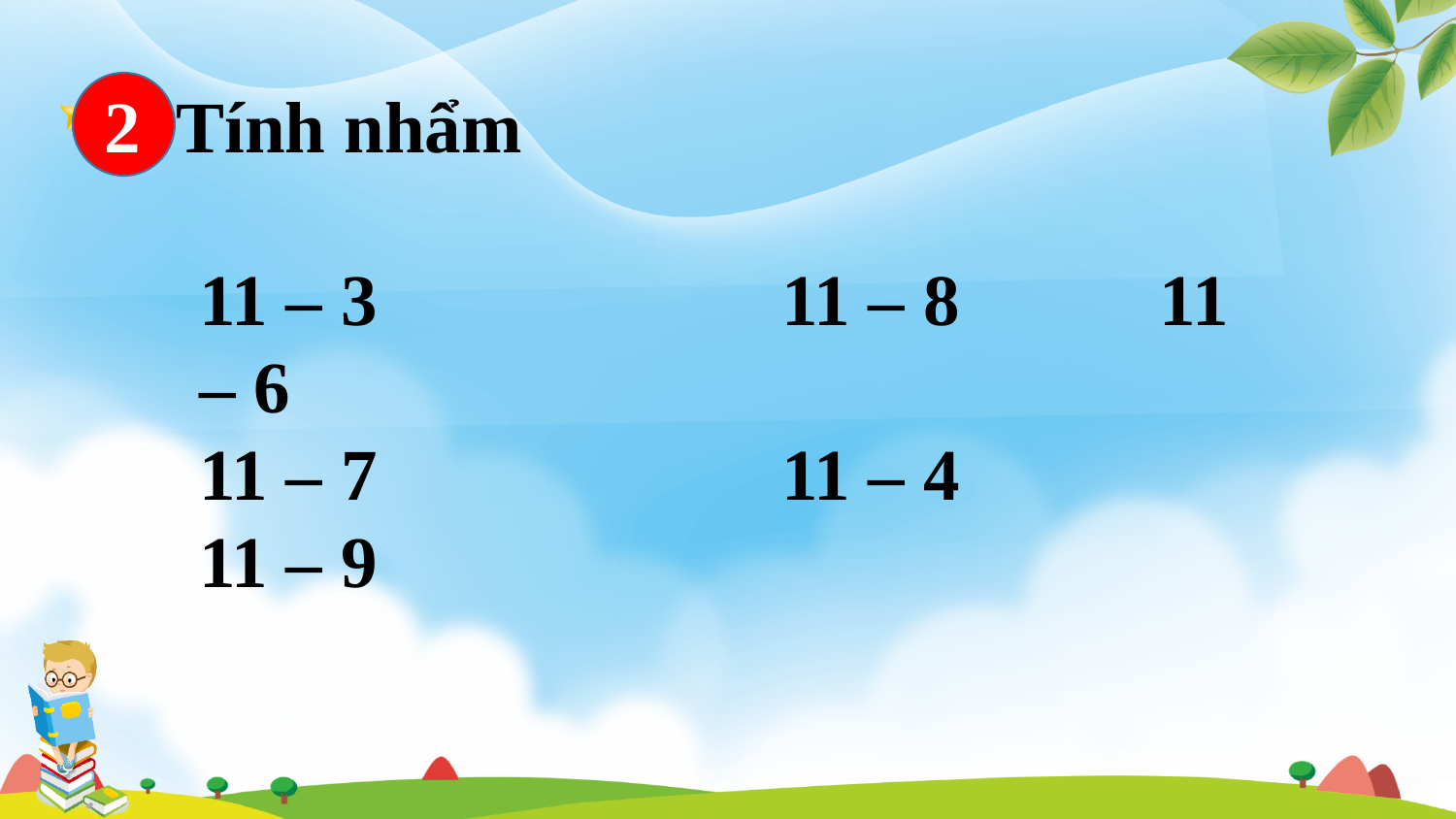

2  Tính nhẩm
11 – 3 			11 – 8           11 – 6
11 – 7			11 – 4 		   11 – 9